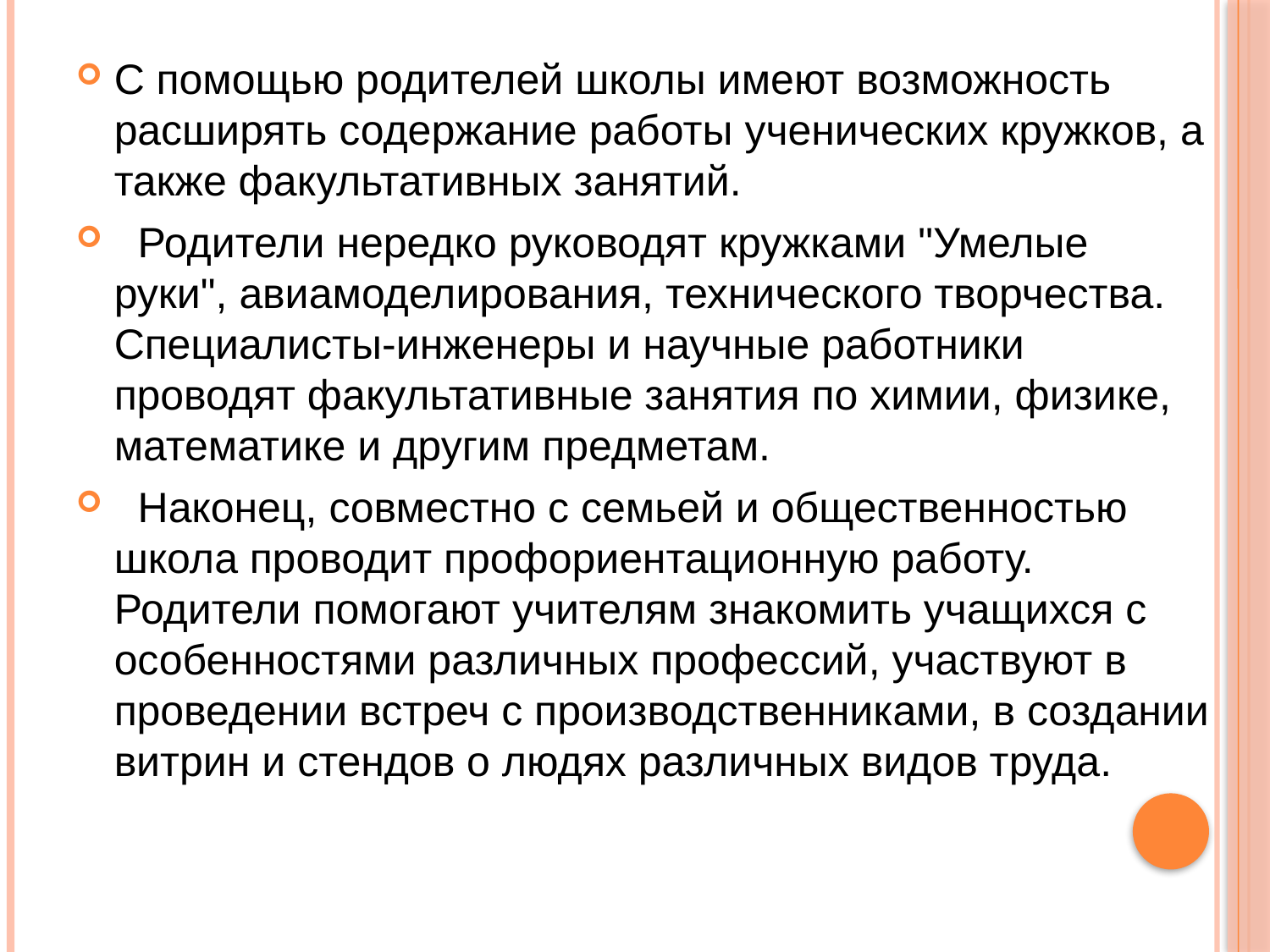

С помощью родителей школы имеют возможность расширять содержание работы ученических кружков, а также факультативных занятий.
  Родители нередко руководят кружками "Умелые руки", авиамоделирования, технического творчества. Специалисты-инженеры и научные работники проводят факультативные занятия по химии, физике, математике и другим предметам.
  Наконец, совместно с семьей и общественностью школа проводит профориентационную работу. Родители помогают учителям знакомить учащихся с особенностями различных профессий, участвуют в проведении встреч с производственниками, в создании витрин и стендов о людях различных видов труда.